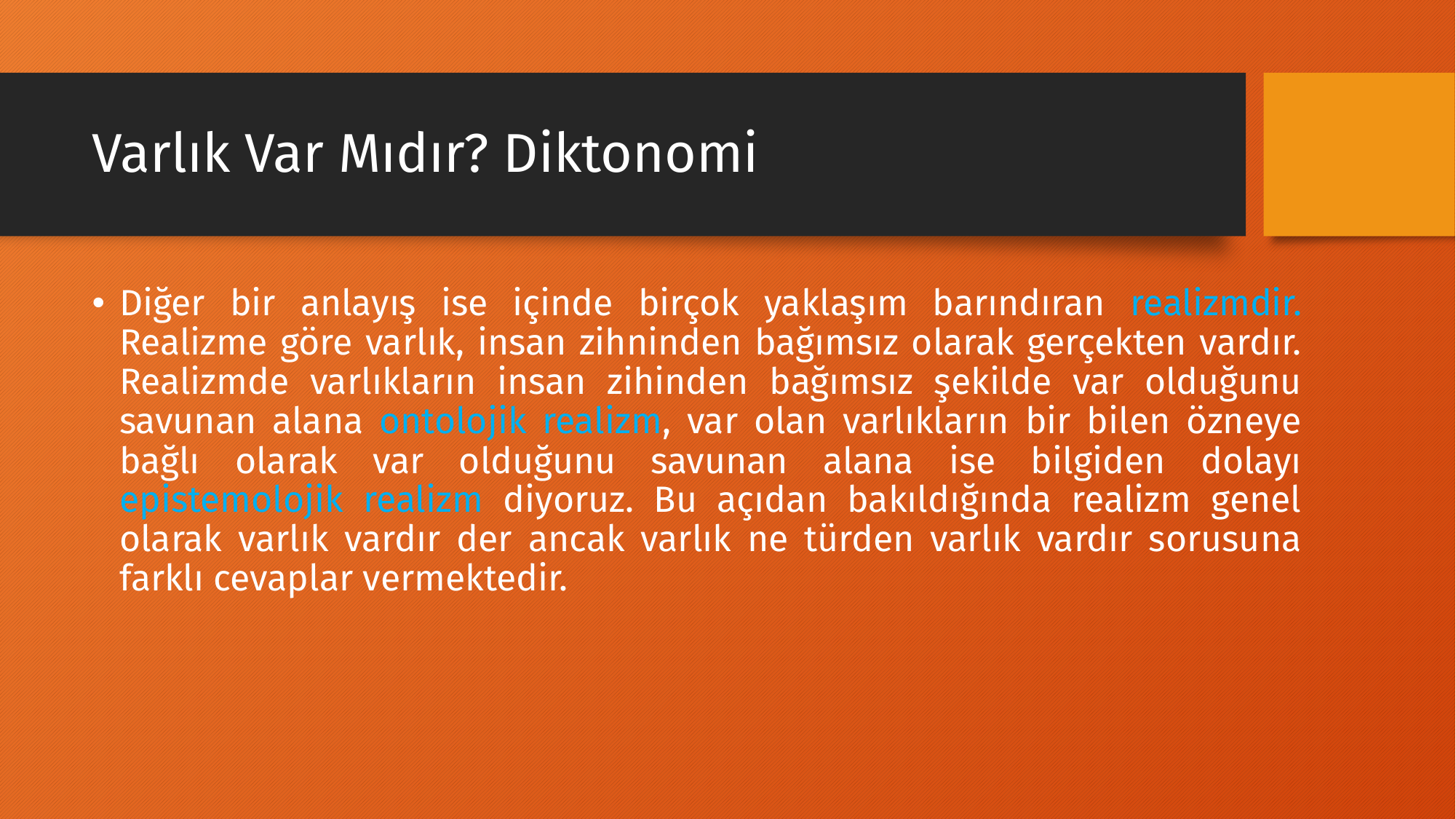

# Varlık Var Mıdır? Diktonomi
Diğer bir anlayış ise içinde birçok yaklaşım barındıran realizmdir. Realizme göre varlık, insan zihninden bağımsız olarak gerçekten vardır. Realizmde varlıkların insan zihinden bağımsız şekilde var olduğunu savunan alana ontolojik realizm, var olan varlıkların bir bilen özneye bağlı olarak var olduğunu savunan alana ise bilgiden dolayı epistemolojik realizm diyoruz. Bu açıdan bakıldığında realizm genel olarak varlık vardır der ancak varlık ne türden varlık vardır sorusuna farklı cevaplar vermektedir.